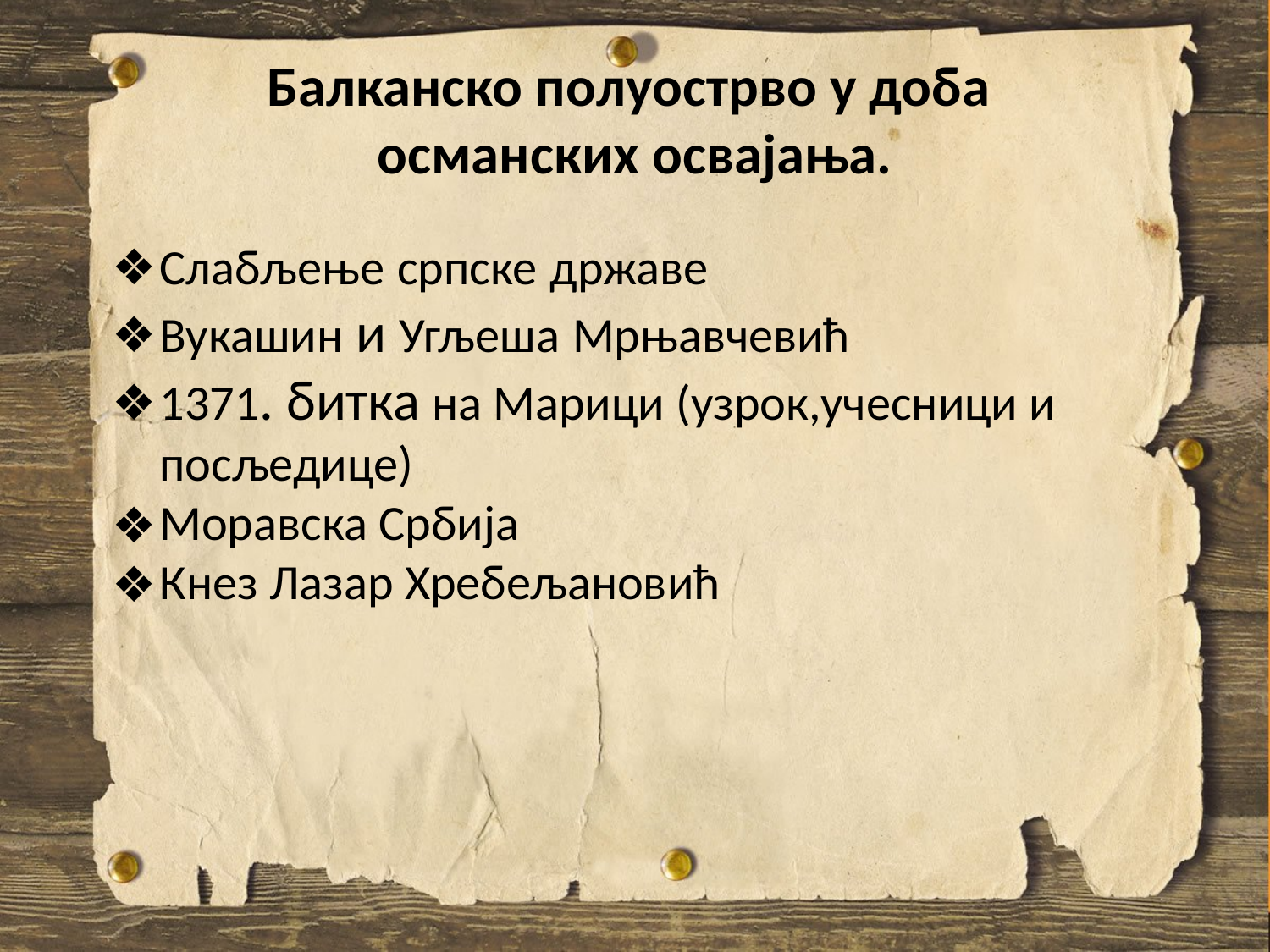

# Балканско полуострво у доба османских освајања.
Слабљење српске државе
Вукашин и Угљеша Мрњавчевић
1371. битка на Марици (узрок,учесници и посљедице)
Моравска Србија
Кнез Лазар Хребељановић